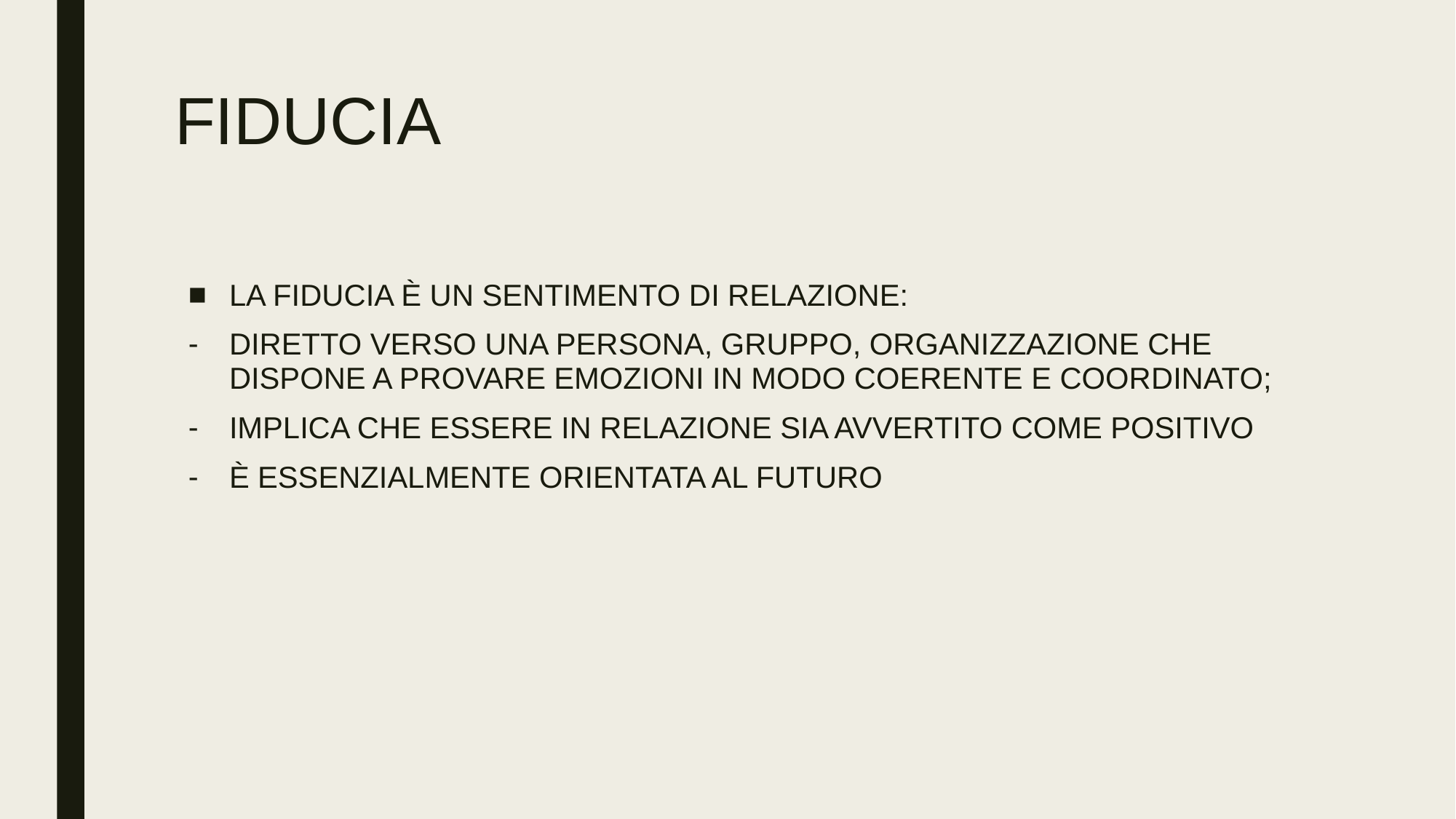

# FIDUCIA
LA FIDUCIA È UN SENTIMENTO DI RELAZIONE:
DIRETTO VERSO UNA PERSONA, GRUPPO, ORGANIZZAZIONE CHE DISPONE A PROVARE EMOZIONI IN MODO COERENTE E COORDINATO;
IMPLICA CHE ESSERE IN RELAZIONE SIA AVVERTITO COME POSITIVO
È ESSENZIALMENTE ORIENTATA AL FUTURO